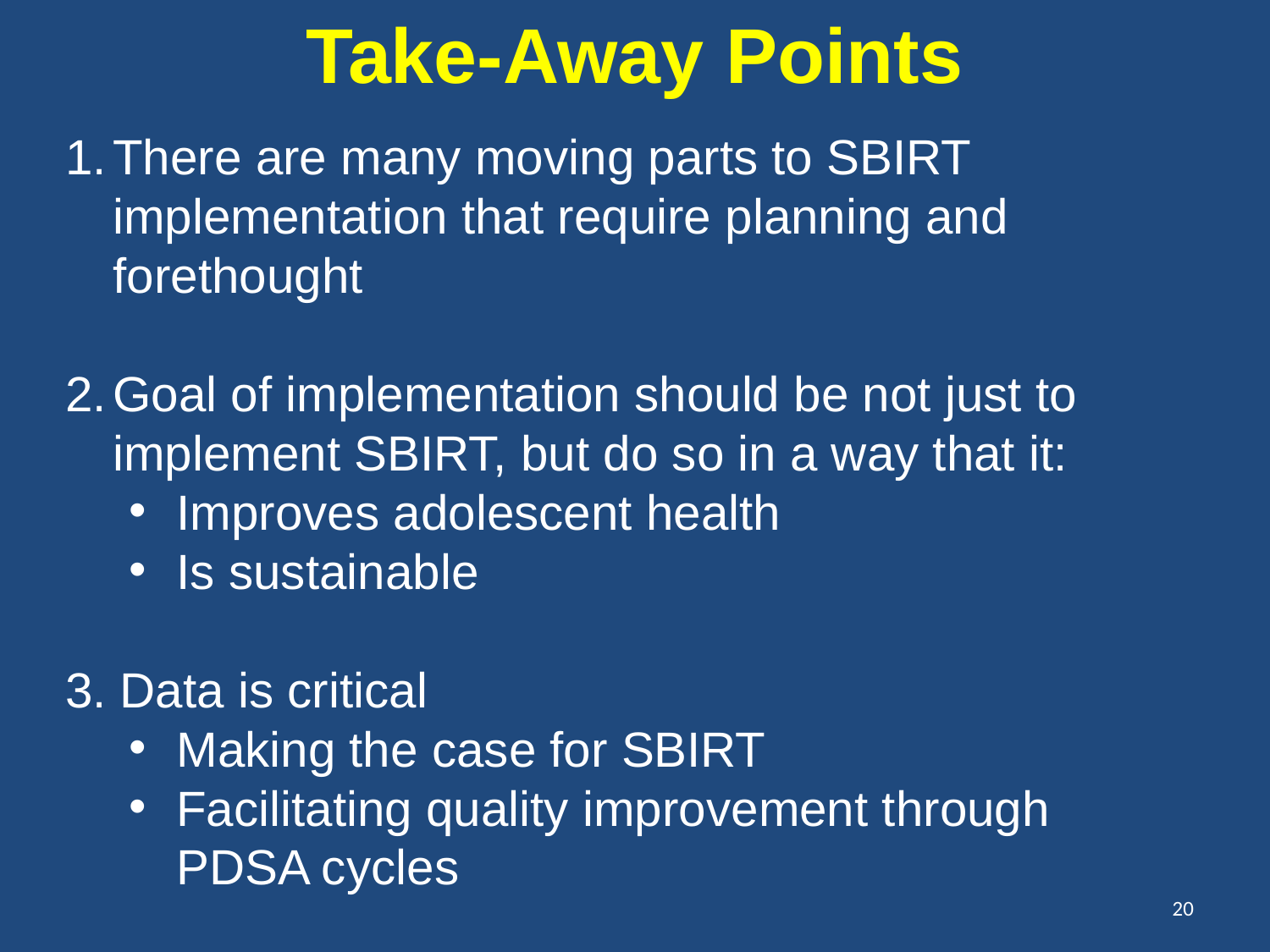

Take-Away Points
There are many moving parts to SBIRT implementation that require planning and forethought

Goal of implementation should be not just to implement SBIRT, but do so in a way that it:
Improves adolescent health
Is sustainable

3. Data is critical
Making the case for SBIRT
Facilitating quality improvement through PDSA cycles

20